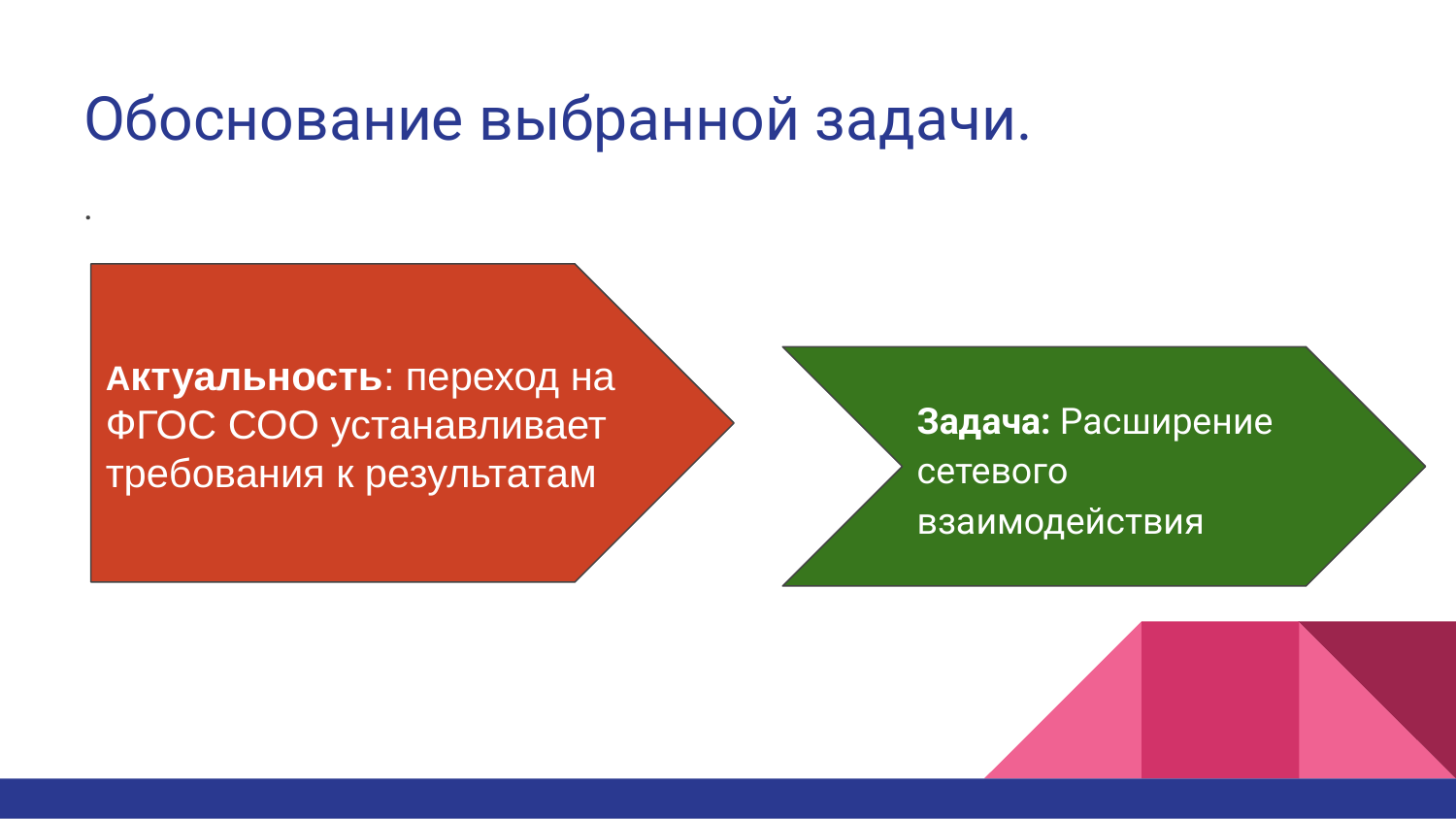

# Обоснование выбранной задачи.
.
Актуальность: переход на ФГОС СОО устанавливает требования к результатам
Задача: Расширение сетевого взаимодействия